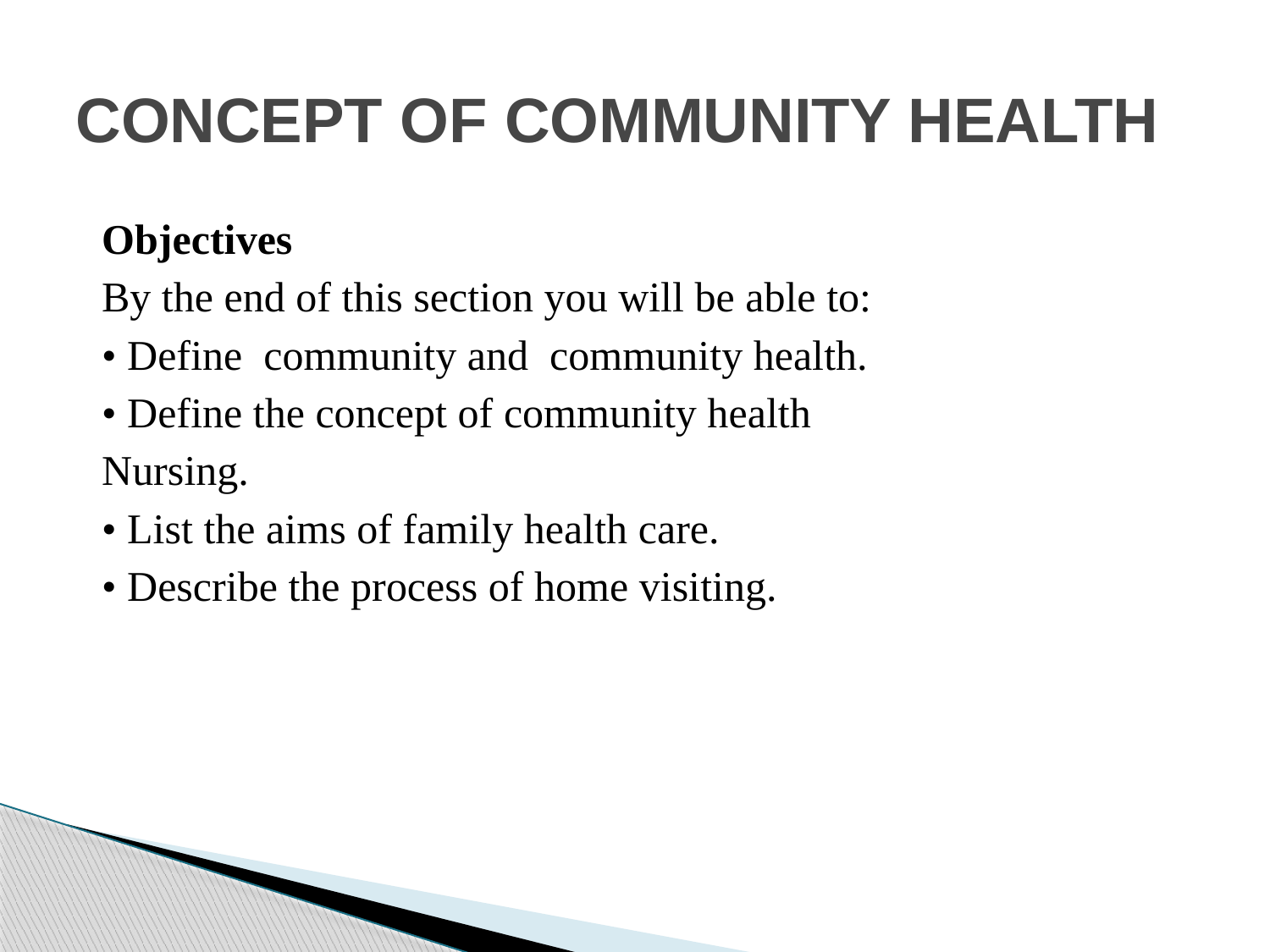

# CONCEPT OF COMMUNITY HEALTH
Objectives
By the end of this section you will be able to:
• Define  community and  community health.
• Define the concept of community health
Nursing.
• List the aims of family health care.
• Describe the process of home visiting.